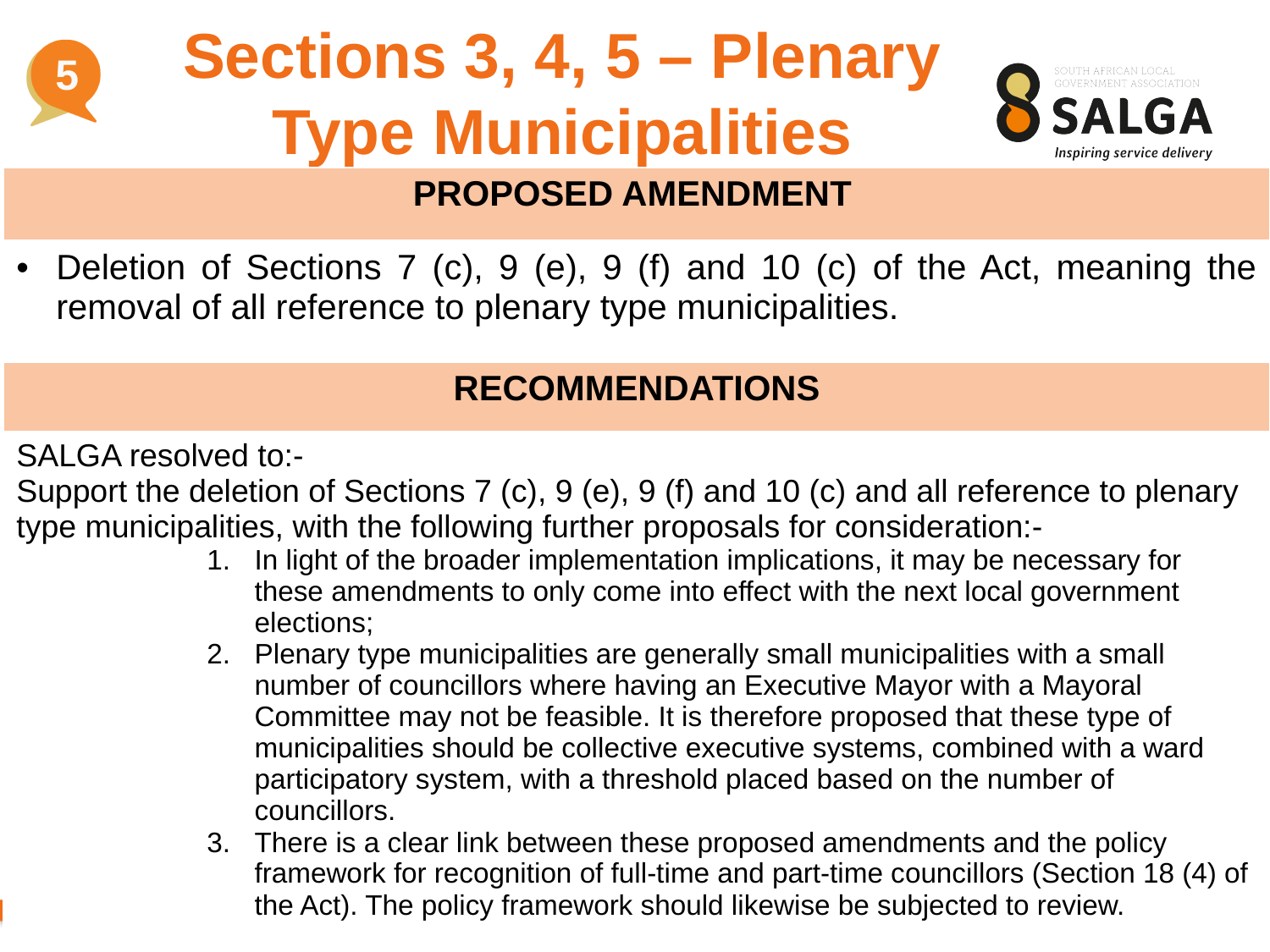

Sections 3, 4, 5 – Plenary Type Municipalities
5
| PROPOSED AMENDMENT |
| --- |
| Deletion of Sections 7 (c), 9 (e), 9 (f) and 10 (c) of the Act, meaning the removal of all reference to plenary type municipalities. |
| RECOMMENDATIONS |
| SALGA resolved to:- Support the deletion of Sections 7 (c), 9 (e), 9 (f) and 10 (c) and all reference to plenary type municipalities, with the following further proposals for consideration:- In light of the broader implementation implications, it may be necessary for these amendments to only come into effect with the next local government elections; Plenary type municipalities are generally small municipalities with a small number of councillors where having an Executive Mayor with a Mayoral Committee may not be feasible. It is therefore proposed that these type of municipalities should be collective executive systems, combined with a ward participatory system, with a threshold placed based on the number of councillors. There is a clear link between these proposed amendments and the policy framework for recognition of full-time and part-time councillors (Section 18 (4) of the Act). The policy framework should likewise be subjected to review. |